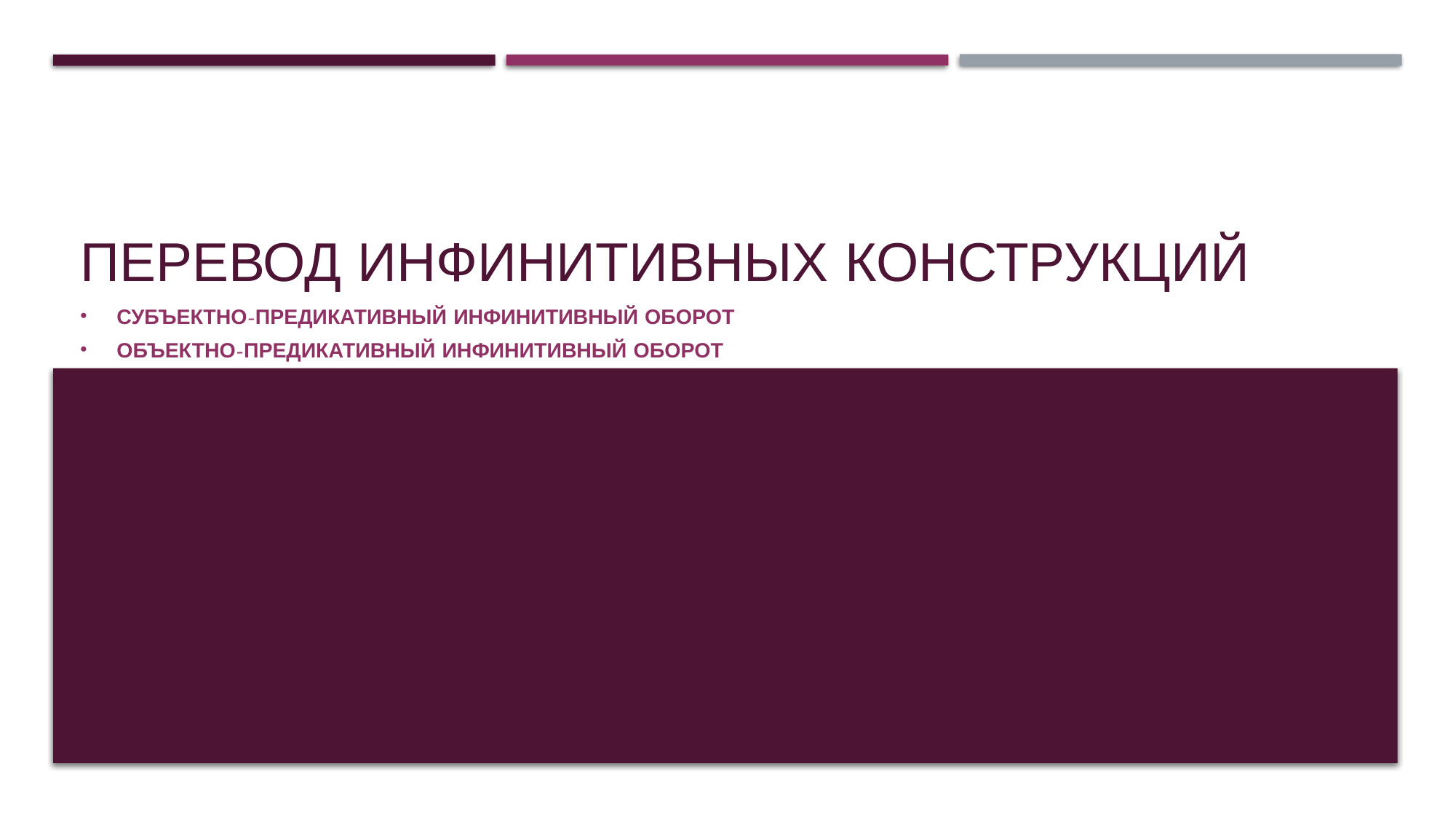

# Перевод инфинитивных конструкций
субъектно-предикативный инфинитивный оборот
объектно-предикативный инфинитивный оборот